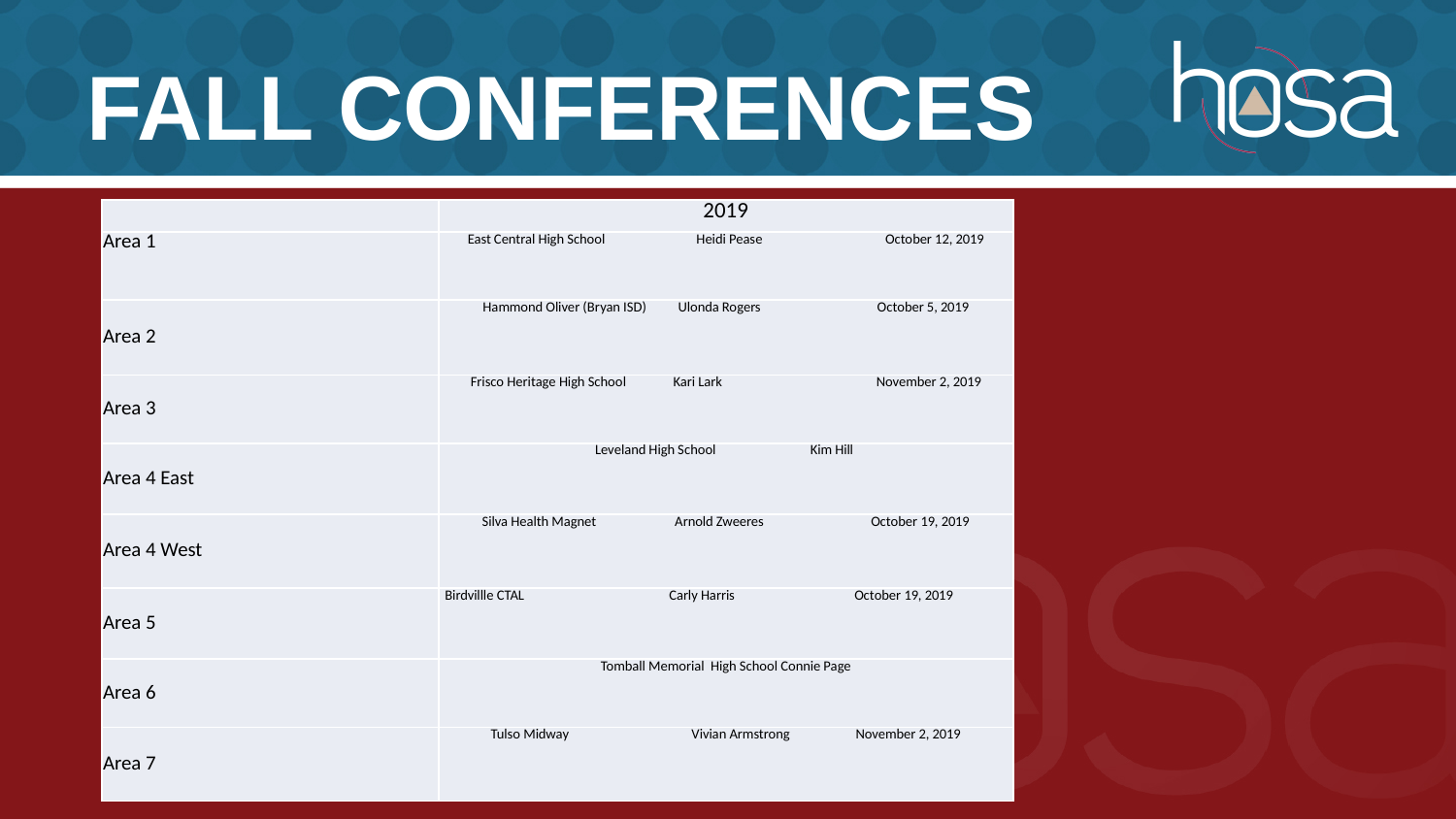

# Fall Conferences
|  | 2019 |
| --- | --- |
| Area 1 | East Central High School Heidi Pease October 12, 2019 |
| Area 2 | Hammond Oliver (Bryan ISD) Ulonda Rogers October 5, 2019 |
| Area 3 | Frisco Heritage High School Kari Lark November 2, 2019 |
| Area 4 East | Leveland High School Kim Hill |
| Area 4 West | Silva Health Magnet Arnold Zweeres October 19, 2019 |
| Area 5 | Birdvillle CTAL Carly Harris October 19, 2019 |
| Area 6 | Tomball Memorial High School Connie Page |
| Area 7 | Tulso Midway Vivian Armstrong November 2, 2019 |